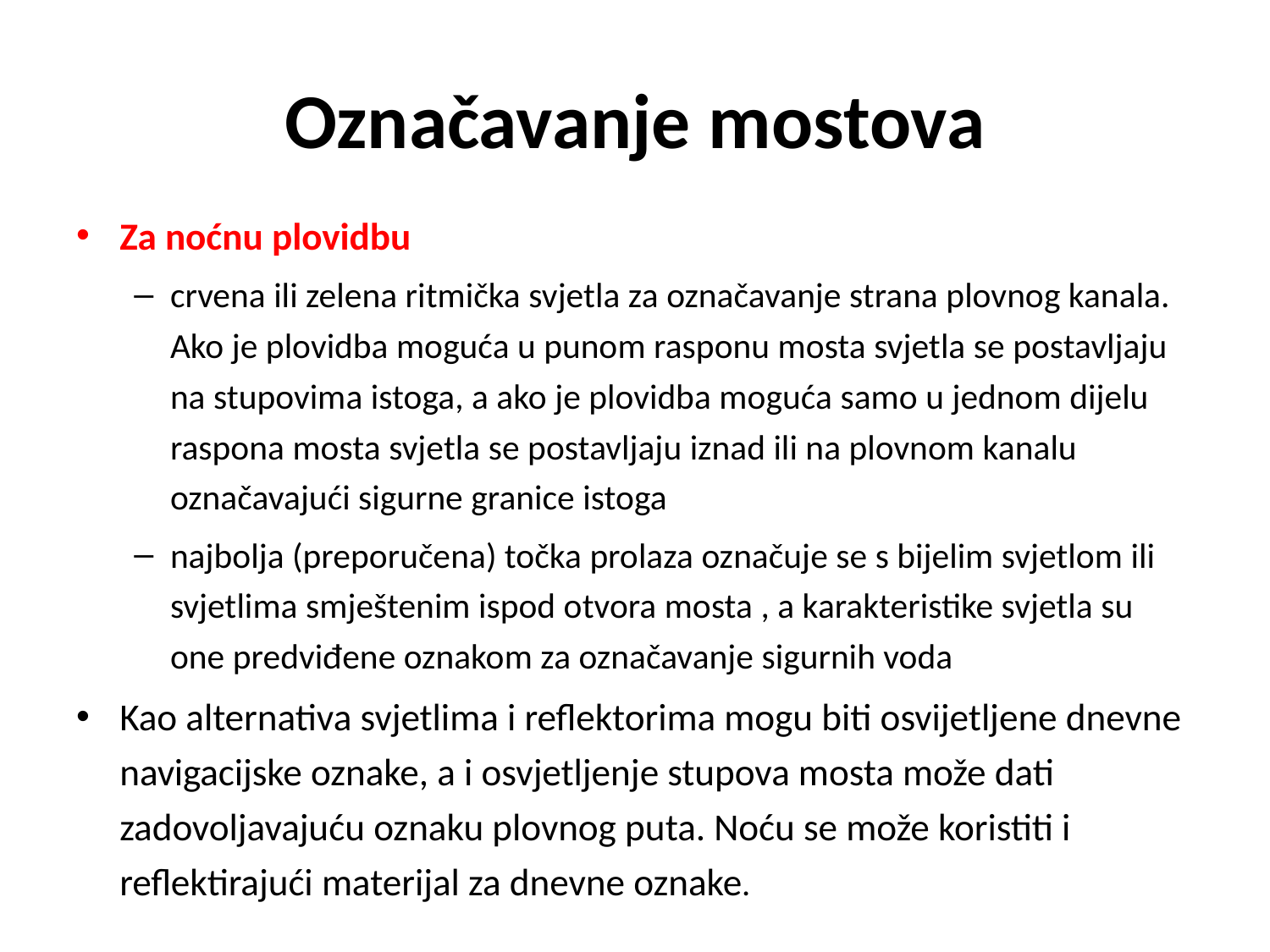

# Označavanje mostova
Za noćnu plovidbu
crvena ili zelena ritmička svjetla za označavanje strana plovnog kanala. Ako je plovidba moguća u punom rasponu mosta svjetla se postavljaju na stupovima istoga, a ako je plovidba moguća samo u jednom dijelu raspona mosta svjetla se postavljaju iznad ili na plovnom kanalu označavajući sigurne granice istoga
najbolja (preporučena) točka prolaza označuje se s bijelim svjetlom ili svjetlima smještenim ispod otvora mosta , a karakteristike svjetla su one predviđene oznakom za označavanje sigurnih voda
Kao alternativa svjetlima i reflektorima mogu biti osvijetljene dnevne navigacijske oznake, a i osvjetljenje stupova mosta može dati zadovoljavajuću oznaku plovnog puta. Noću se može koristiti i reflektirajući materijal za dnevne oznake.